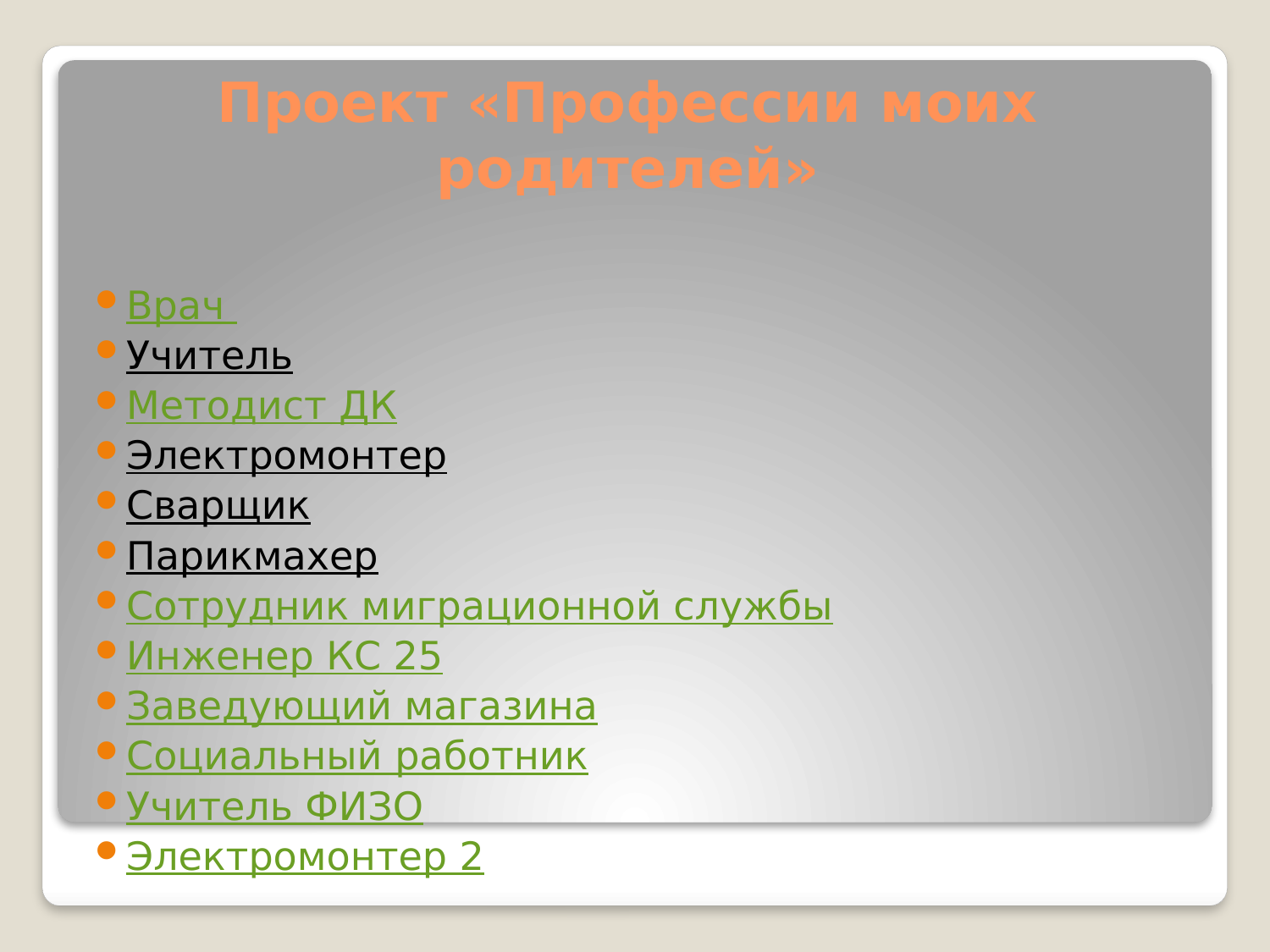

# Проект «Профессии моих родителей»
Врач
Учитель
Методист ДК
Электромонтер
Сварщик
Парикмахер
Сотрудник миграционной службы
Инженер КС 25
Заведующий магазина
Социальный работник
Учитель ФИЗО
Электромонтер 2